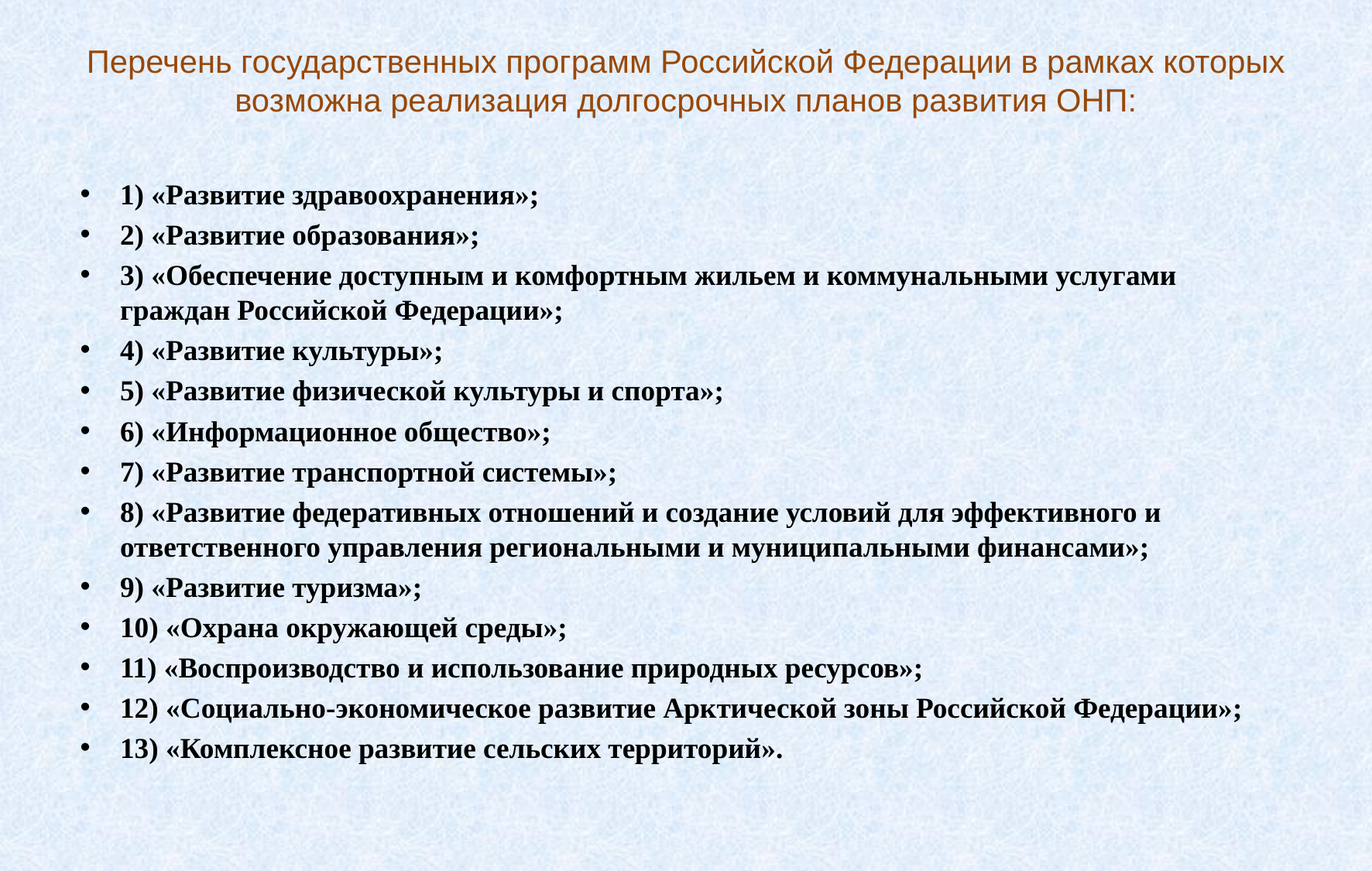

# Перечень государственных программ Российской Федерации в рамках которых возможна реализация долгосрочных планов развития ОНП:
1) «Развитие здравоохранения»;
2) «Развитие образования»;
3) «Обеспечение доступным и комфортным жильем и коммунальными услугами граждан Российской Федерации»;
4) «Развитие культуры»;
5) «Развитие физической культуры и спорта»;
6) «Информационное общество»;
7) «Развитие транспортной системы»;
8) «Развитие федеративных отношений и создание условий для эффективного и ответственного управления региональными и муниципальными финансами»;
9) «Развитие туризма»;
10) «Охрана окружающей среды»;
11) «Воспроизводство и использование природных ресурсов»;
12) «Социально-экономическое развитие Арктической зоны Российской Федерации»;
13) «Комплексное развитие сельских территорий».